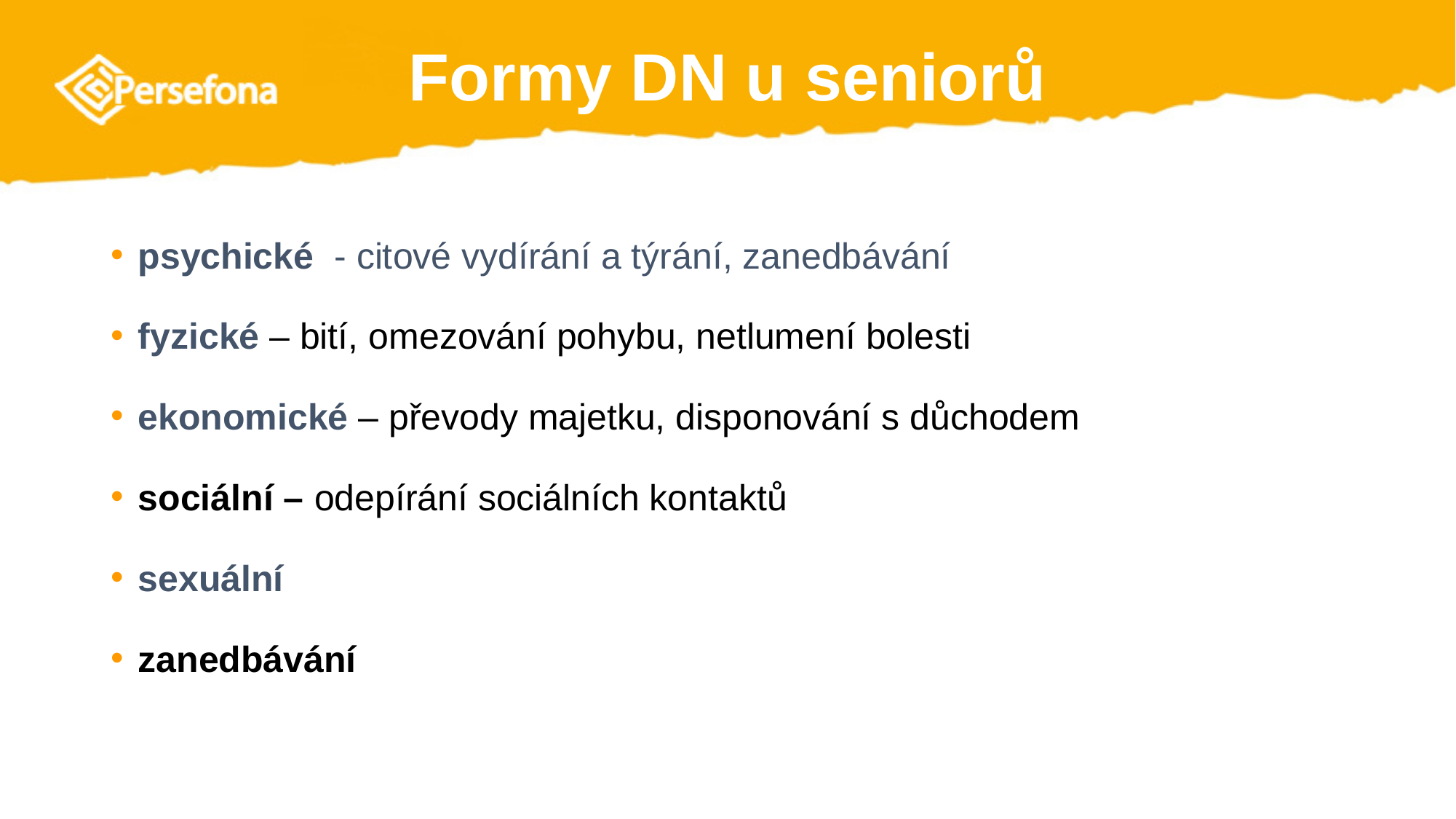

# Formy DN u seniorů
psychické  - citové vydírání a týrání, zanedbávání
fyzické – bití, omezování pohybu, netlumení bolesti
ekonomické – převody majetku, disponování s důchodem
sociální – odepírání sociálních kontaktů
sexuální
zanedbávání